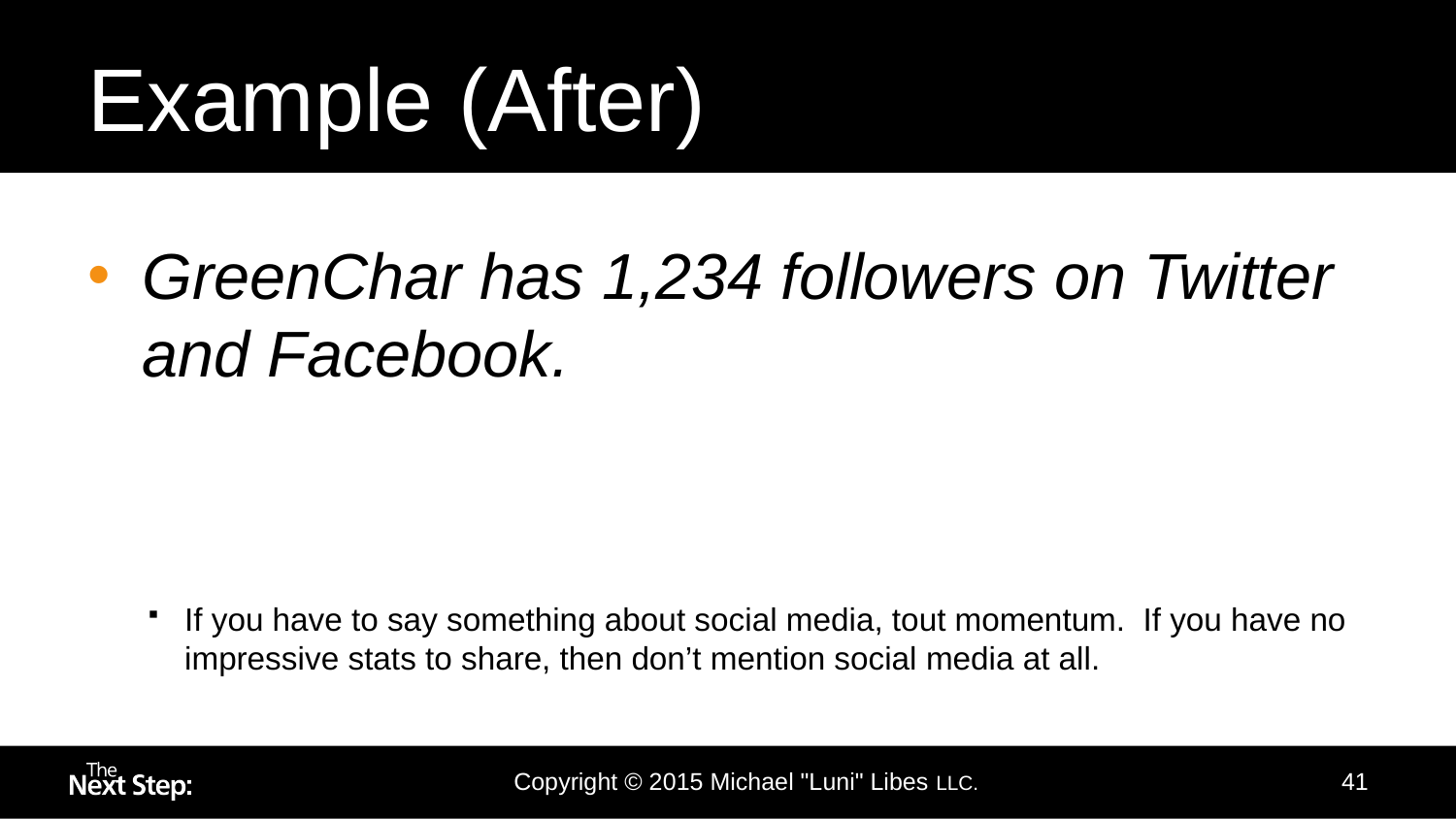

# Example (After)
GreenChar has 1,234 followers on Twitter and Facebook.
If you have to say something about social media, tout momentum.  If you have no impressive stats to share, then don’t mention social media at all.
Copyright © 2015 Michael "Luni" Libes LLC.
41